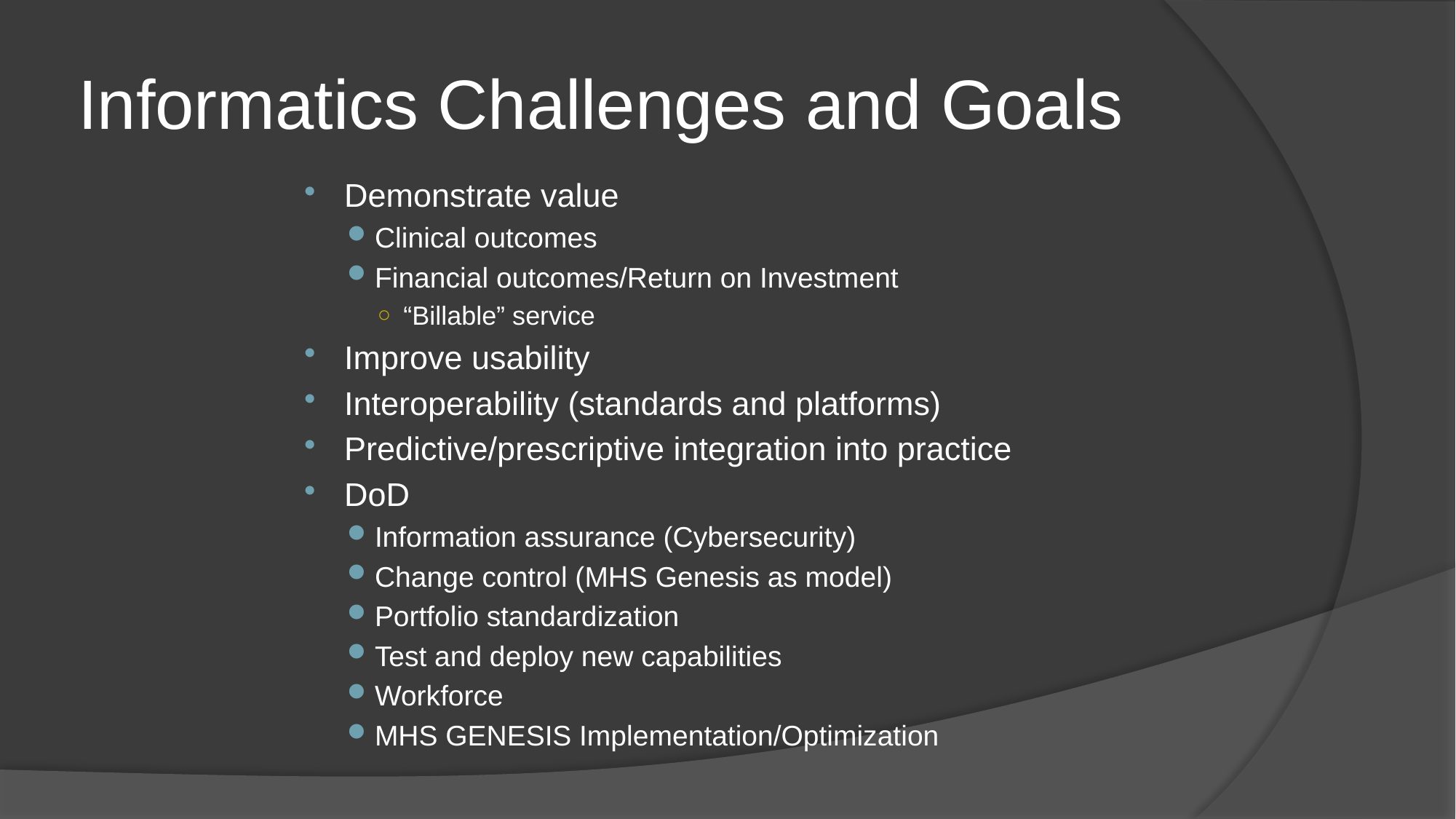

# Informatics Challenges and Goals
Demonstrate value
Clinical outcomes
Financial outcomes/Return on Investment
“Billable” service
Improve usability
Interoperability (standards and platforms)
Predictive/prescriptive integration into practice
DoD
Information assurance (Cybersecurity)
Change control (MHS Genesis as model)
Portfolio standardization
Test and deploy new capabilities
Workforce
MHS GENESIS Implementation/Optimization